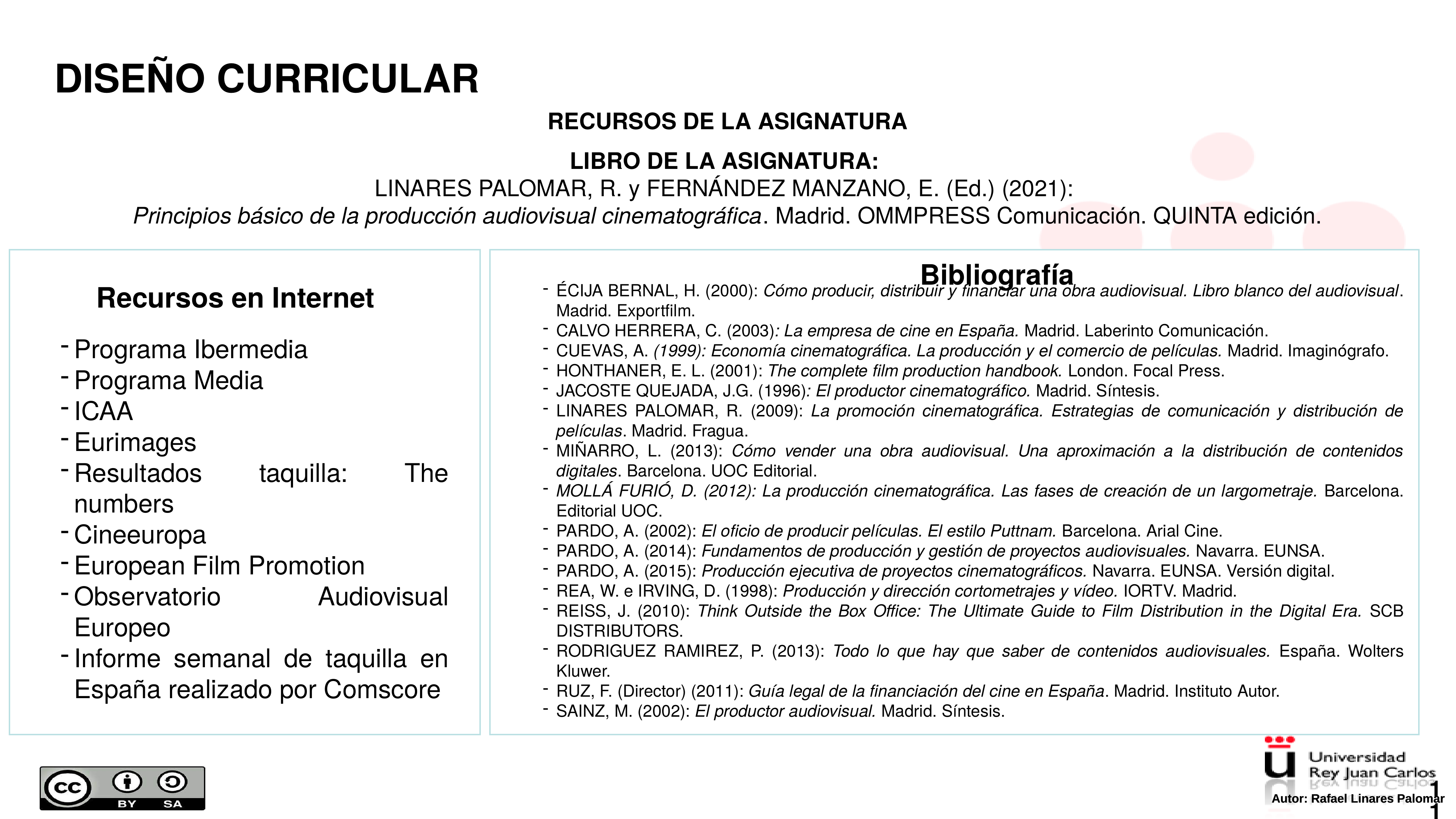

DISEÑO CURRICULAR
RECURSOS DE LA ASIGNATURA
LIBRO DE LA ASIGNATURA:
LINARES PALOMAR, R. y FERNÁNDEZ MANZANO, E. (Ed.) (2021):
Principios básico de la producción audiovisual cinematográfica. Madrid. OMMPRESS Comunicación. QUINTA edición.

ÉCIJA BERNAL, H. (2000): Cómo producir, distribuir y financiar una obra audiovisual. Libro blanco del audiovisual. Madrid. Exportfilm.
CALVO HERRERA, C. (2003): La empresa de cine en España. Madrid. Laberinto Comunicación.
CUEVAS, A. (1999): Economía cinematográfica. La producción y el comercio de películas. Madrid. Imaginógrafo.
HONTHANER, E. L. (2001): The complete film production handbook. London. Focal Press.
JACOSTE QUEJADA, J.G. (1996): El productor cinematográfico. Madrid. Síntesis.
LINARES PALOMAR, R. (2009): La promoción cinematográfica. Estrategias de comunicación y distribución de películas. Madrid. Fragua.
MIÑARRO, L. (2013): Cómo vender una obra audiovisual. Una aproximación a la distribución de contenidos digitales. Barcelona. UOC Editorial.
MOLLÁ FURIÓ, D. (2012): La producción cinematográfica. Las fases de creación de un largometraje. Barcelona. Editorial UOC.
PARDO, A. (2002): El oficio de producir películas. El estilo Puttnam. Barcelona. Arial Cine.
PARDO, A. (2014): Fundamentos de producción y gestión de proyectos audiovisuales. Navarra. EUNSA.
PARDO, A. (2015): Producción ejecutiva de proyectos cinematográficos. Navarra. EUNSA. Versión digital.
REA, W. e IRVING, D. (1998): Producción y dirección cortometrajes y vídeo. IORTV. Madrid.
REISS, J. (2010): Think Outside the Box Office: The Ultimate Guide to Film Distribution in the Digital Era. SCB DISTRIBUTORS.
RODRIGUEZ RAMIREZ, P. (2013): Todo lo que hay que saber de contenidos audiovisuales. España. Wolters Kluwer.
RUZ, F. (Director) (2011): Guía legal de la financiación del cine en España. Madrid. Instituto Autor.
SAINZ, M. (2002): El productor audiovisual. Madrid. Síntesis.

Bibliografía
Recursos en Internet
Programa Ibermedia
Programa Media
ICAA
Eurimages
Resultados taquilla: The numbers
Cineeuropa
European Film Promotion
Observatorio Audiovisual Europeo
Informe semanal de taquilla en España realizado por Comscore

11